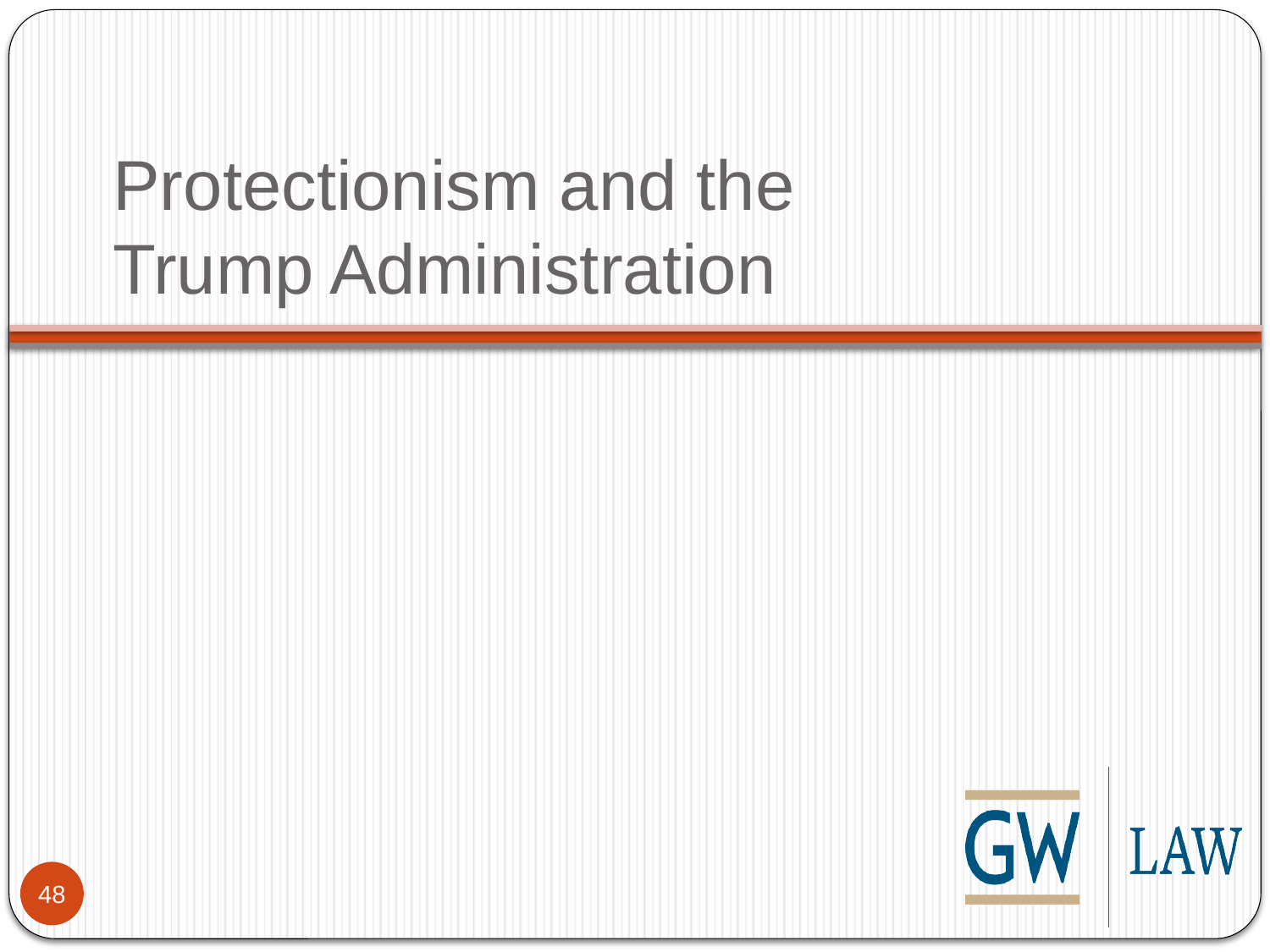

# Protectionism and the Trump Administration

48